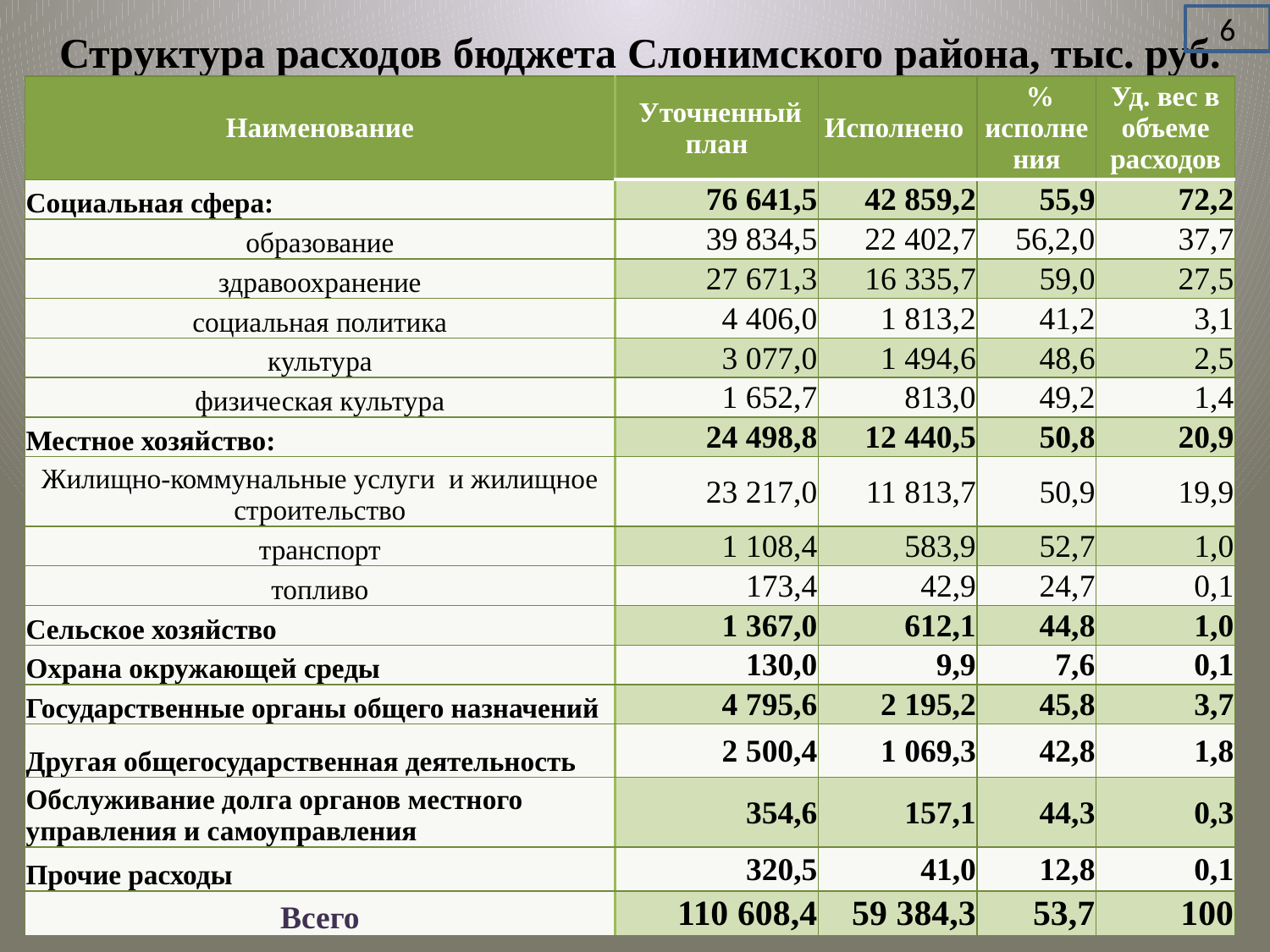

6
# Структура расходов бюджета Слонимского района, тыс. руб.
| Наименование | Уточненный план | Исполнено | % исполнения | Уд. вес в объеме расходов |
| --- | --- | --- | --- | --- |
| Социальная сфера: | 76 641,5 | 42 859,2 | 55,9 | 72,2 |
| образование | 39 834,5 | 22 402,7 | 56,2,0 | 37,7 |
| здравоохранение | 27 671,3 | 16 335,7 | 59,0 | 27,5 |
| социальная политика | 4 406,0 | 1 813,2 | 41,2 | 3,1 |
| культура | 3 077,0 | 1 494,6 | 48,6 | 2,5 |
| физическая культура | 1 652,7 | 813,0 | 49,2 | 1,4 |
| Местное хозяйство: | 24 498,8 | 12 440,5 | 50,8 | 20,9 |
| Жилищно-коммунальные услуги и жилищное строительство | 23 217,0 | 11 813,7 | 50,9 | 19,9 |
| транспорт | 1 108,4 | 583,9 | 52,7 | 1,0 |
| топливо | 173,4 | 42,9 | 24,7 | 0,1 |
| Сельское хозяйство | 1 367,0 | 612,1 | 44,8 | 1,0 |
| Охрана окружающей среды | 130,0 | 9,9 | 7,6 | 0,1 |
| Государственные органы общего назначений | 4 795,6 | 2 195,2 | 45,8 | 3,7 |
| Другая общегосударственная деятельность | 2 500,4 | 1 069,3 | 42,8 | 1,8 |
| Обслуживание долга органов местного управления и самоуправления | 354,6 | 157,1 | 44,3 | 0,3 |
| Прочие расходы | 320,5 | 41,0 | 12,8 | 0,1 |
| Всего | 110 608,4 | 59 384,3 | 53,7 | 100 |